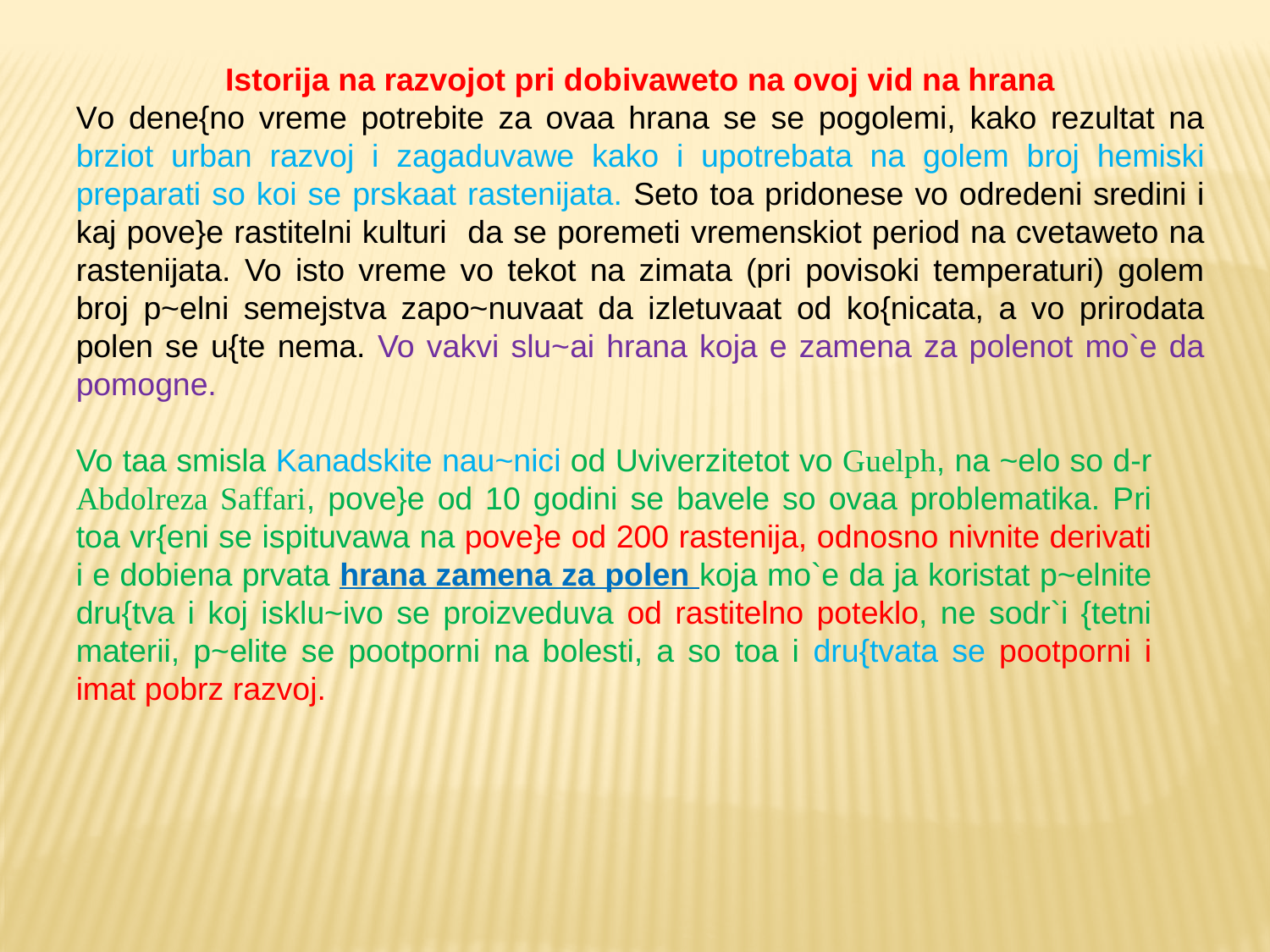

Istorija na razvojot pri dobivaweto na ovoj vid na hrana
Vo dene{no vreme potrebite za ovaa hrana se se pogolemi, kako rezultat na brziot urban razvoj i zagaduvawe kako i upotrebata na golem broj hemiski preparati so koi se prskaat rastenijata. Seto toa pridonese vo odredeni sredini i kaj pove}e rastitelni kulturi  da se poremeti vremenskiot period na cvetaweto na rastenijata. Vo isto vreme vo tekot na zimata (pri povisoki temperaturi) golem broj p~elni semejstva zapo~nuvaat da izletuvaat od ko{nicata, a vo prirodata polen se u{te nema. Vo vakvi slu~ai hrana koja e zamena za polenot mo`e da pomogne.
Vo taa smisla Kanadskite nau~nici od Uviverzitetot vo Guelph, na ~elo so d-r Abdolreza Saffari, pove}e od 10 godini se bavele so ovaa problematika. Pri toa vr{eni se ispituvawa na pove}e od 200 rastenija, odnosno nivnite derivati i e dobiena prvata hrana zamena za polen koja mo`e da ja koristat p~elnite dru{tva i koj isklu~ivo se proizveduva od rastitelno poteklo, ne sodr`i {tetni materii, p~elite se pootporni na bolesti, a so toa i dru{tvata se pootporni i imat pobrz razvoj.